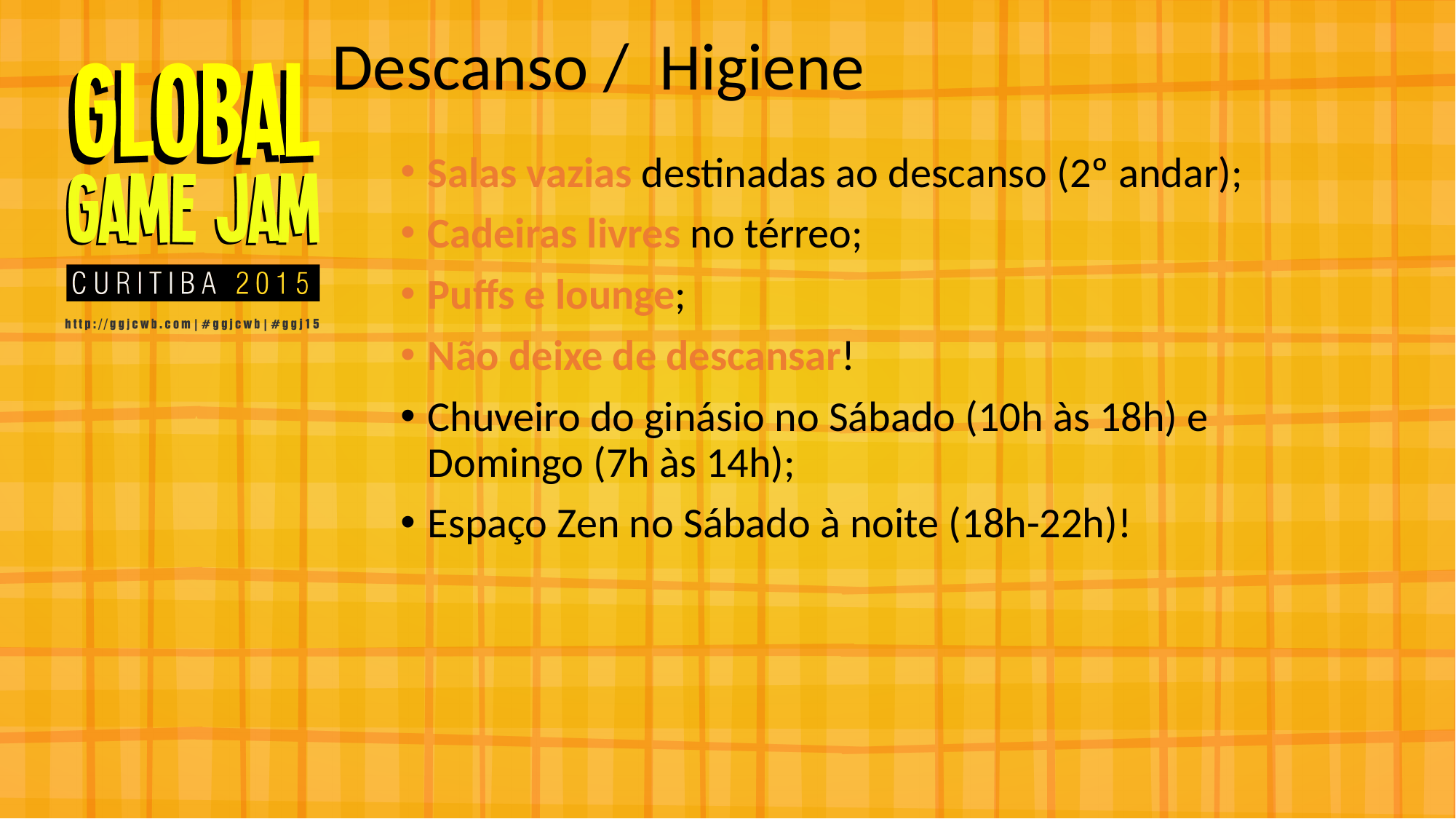

# Descanso /  Higiene
Salas vazias destinadas ao descanso (2º andar);
Cadeiras livres no térreo;
Puffs e lounge;
Não deixe de descansar!
Chuveiro do ginásio no Sábado (10h às 18h) e Domingo (7h às 14h);
Espaço Zen no Sábado à noite (18h-22h)!